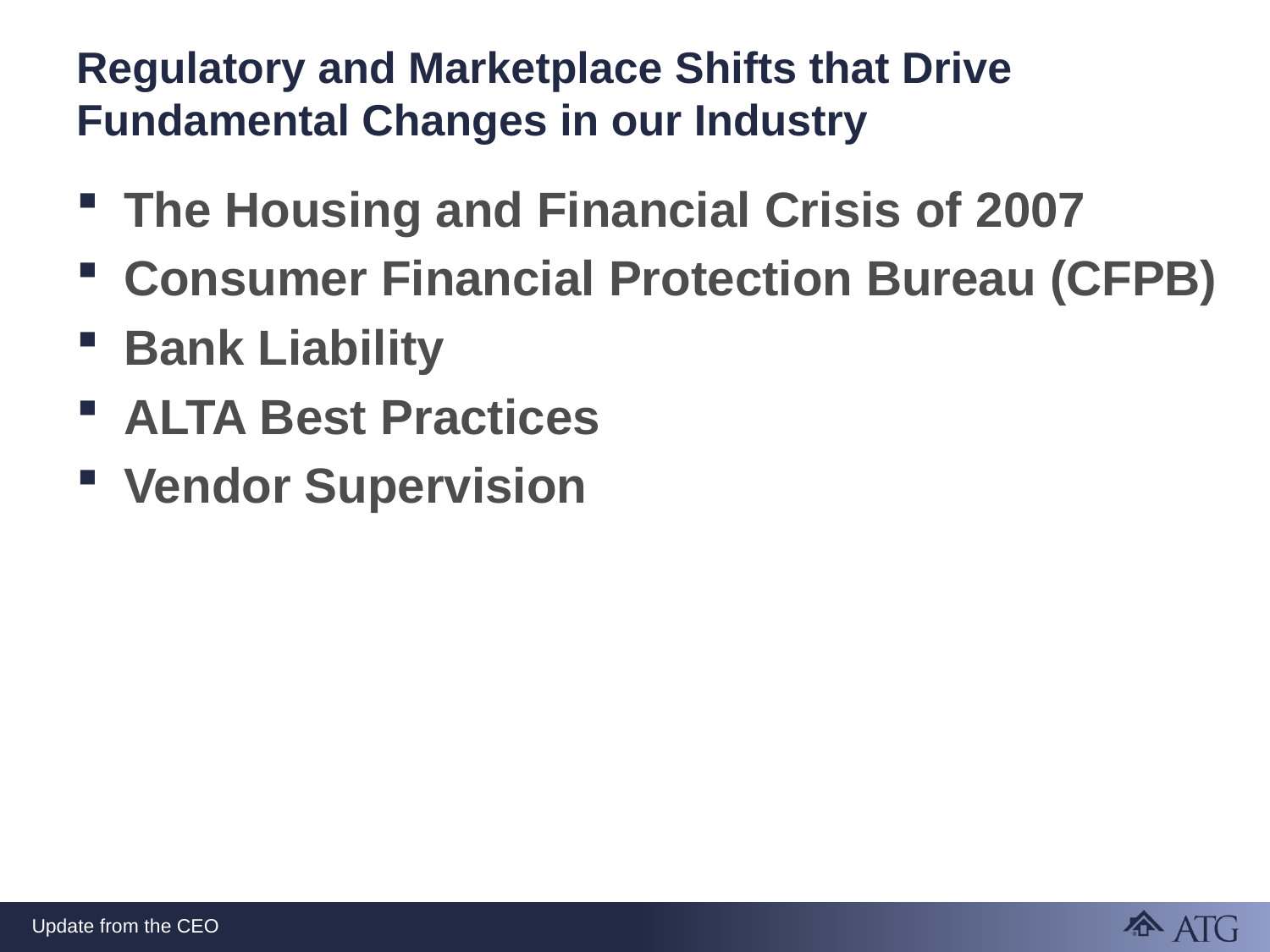

# Regulatory and Marketplace Shifts that Drive Fundamental Changes in our Industry
The Housing and Financial Crisis of 2007
Consumer Financial Protection Bureau (CFPB)
Bank Liability
ALTA Best Practices
Vendor Supervision